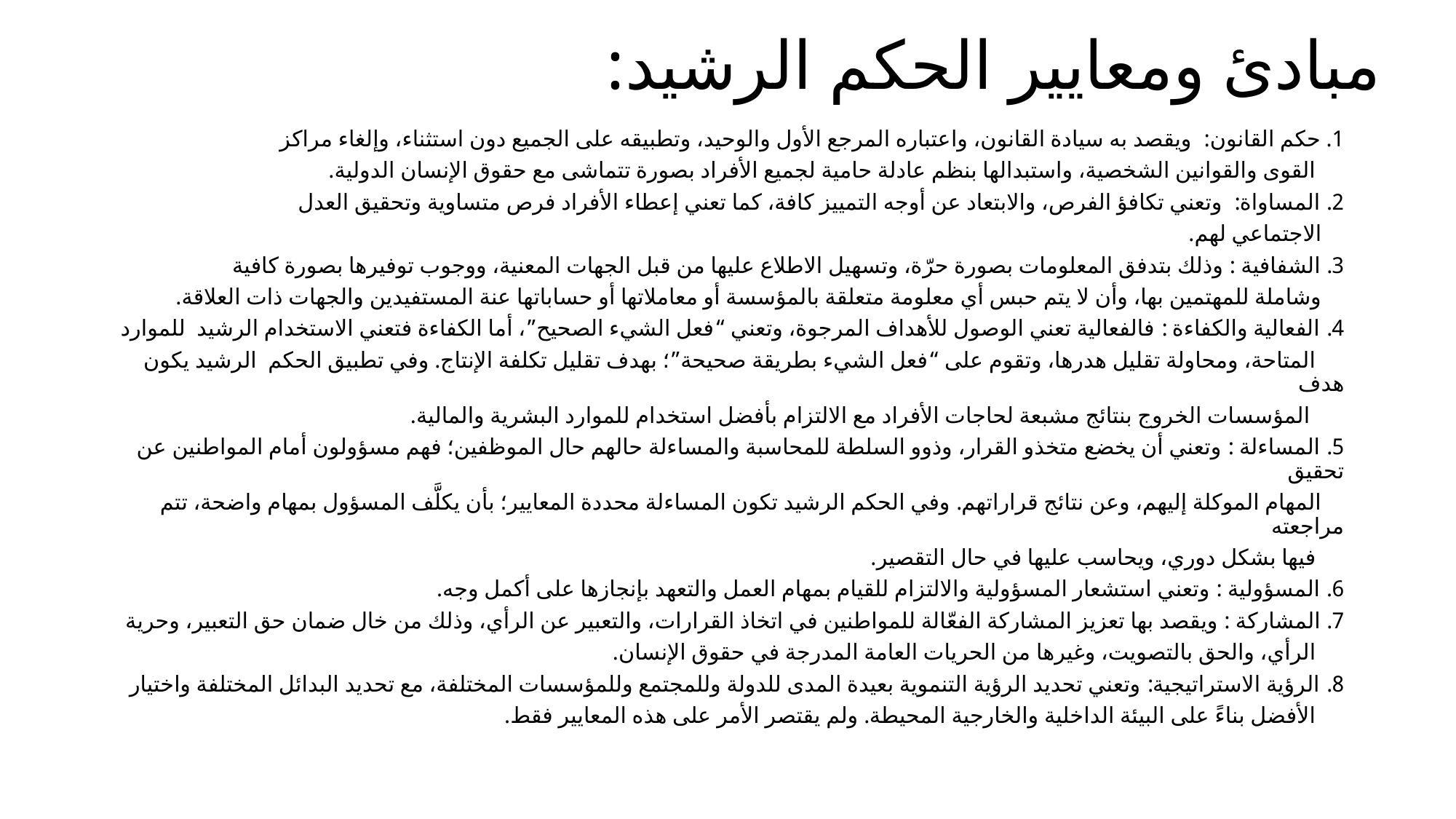

# مبادئ ومعايير الحكم الرشيد:
1. حكم القانون:  ويقصد به سيادة القانون، واعتباره المرجع الأول والوحيد، وتطبيقه على الجميع دون استثناء، وإلغاء مراكز
     القوى والقوانين الشخصية، واستبدالها بنظم عادلة حامية لجميع الأفراد بصورة تتماشى مع حقوق الإنسان الدولية.
2. المساواة:  وتعني تكافؤ الفرص، والابتعاد عن أوجه التمييز كافة، كما تعني إعطاء الأفراد فرص متساوية وتحقيق العدل
    الاجتماعي لهم.
3. الشفافية : وذلك بتدفق المعلومات بصورة حرّة، وتسهيل الاطلاع عليها من قبل الجهات المعنية، ووجوب توفيرها بصورة كافية
    وشاملة للمهتمين بها، وأن لا يتم حبس أي معلومة متعلقة بالمؤسسة أو معاملاتها أو حساباتها عنة المستفيدين والجهات ذات العلاقة.
4. الفعالية والكفاءة : فالفعالية تعني الوصول للأهداف المرجوة، وتعني “فعل الشيء الصحيح”، أما الكفاءة فتعني الاستخدام الرشيد  للموارد
     المتاحة، ومحاولة تقليل هدرها، وتقوم على “فعل الشيء بطريقة صحيحة”؛ بهدف تقليل تكلفة الإنتاج. وفي تطبيق الحكم  الرشيد يكون هدف
      المؤسسات الخروج بنتائج مشبعة لحاجات الأفراد مع الالتزام بأفضل استخدام للموارد البشرية والمالية.
5. المساءلة : وتعني أن يخضع متخذو القرار، وذوو السلطة للمحاسبة والمساءلة حالهم حال الموظفين؛ فهم مسؤولون أمام المواطنين عن تحقيق
    المهام الموكلة إليهم، وعن نتائج قراراتهم. وفي الحكم الرشيد تكون المساءلة محددة المعايير؛ بأن يكلَّف المسؤول بمهام واضحة، تتم مراجعته
     فيها بشكل دوري، ويحاسب عليها في حال التقصير.
6. المسؤولية : وتعني استشعار المسؤولية والالتزام للقيام بمهام العمل والتعهد بإنجازها على أكمل وجه.
7. المشاركة : ويقصد بها تعزيز المشاركة الفعّالة للمواطنين في اتخاذ القرارات، والتعبير عن الرأي، وذلك من خال ضمان حق التعبير، وحرية
     الرأي، والحق بالتصويت، وغيرها من الحريات العامة المدرجة في حقوق الإنسان.
8. الرؤية الاستراتيجية: وتعني تحديد الرؤية التنموية بعيدة المدى للدولة وللمجتمع وللمؤسسات المختلفة، مع تحديد البدائل المختلفة واختيار
     الأفضل بناءً على البيئة الداخلية والخارجية المحيطة. ولم يقتصر الأمر على هذه المعايير فقط.